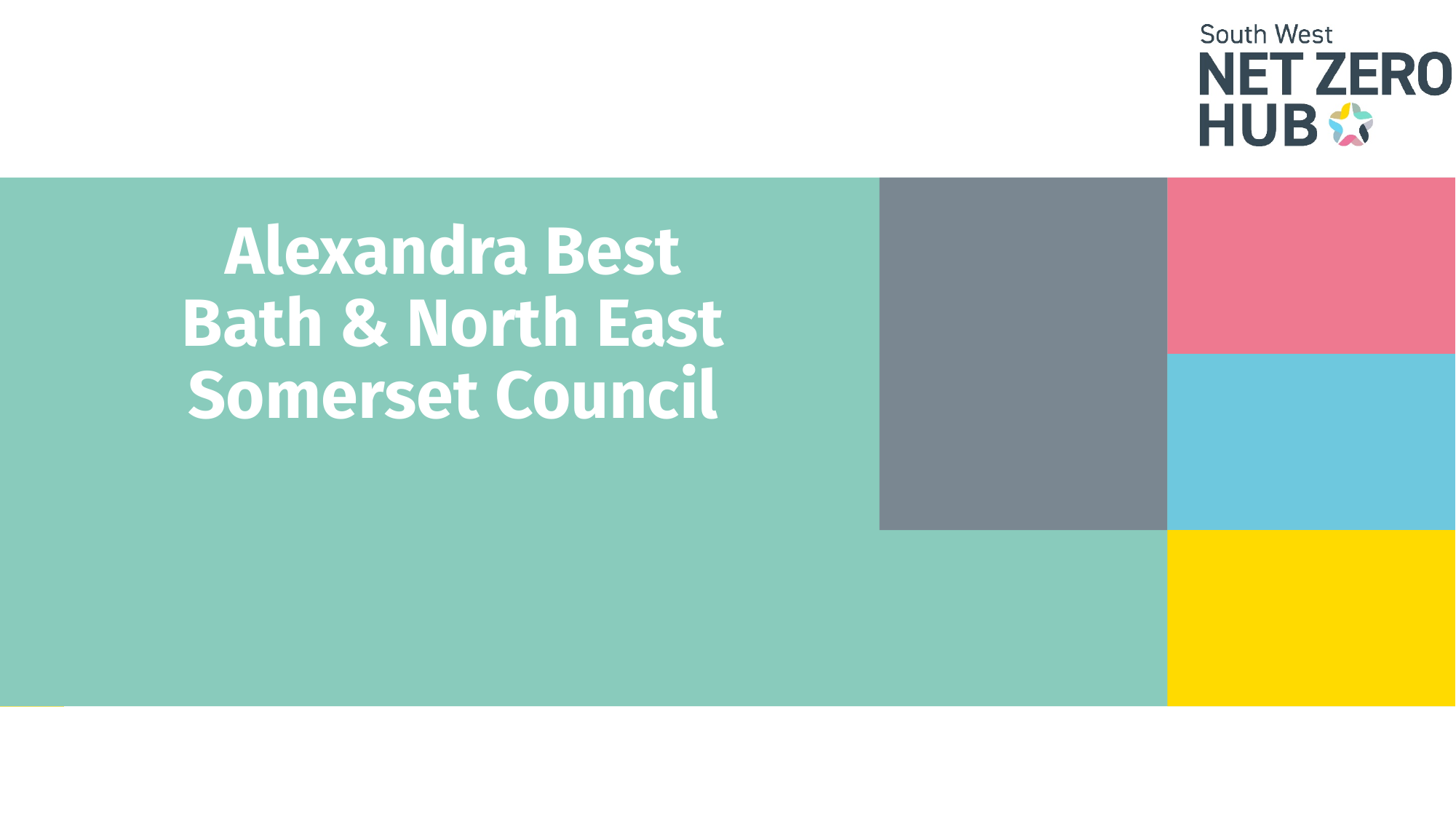

# Alexandra Best Bath & North East Somerset Council